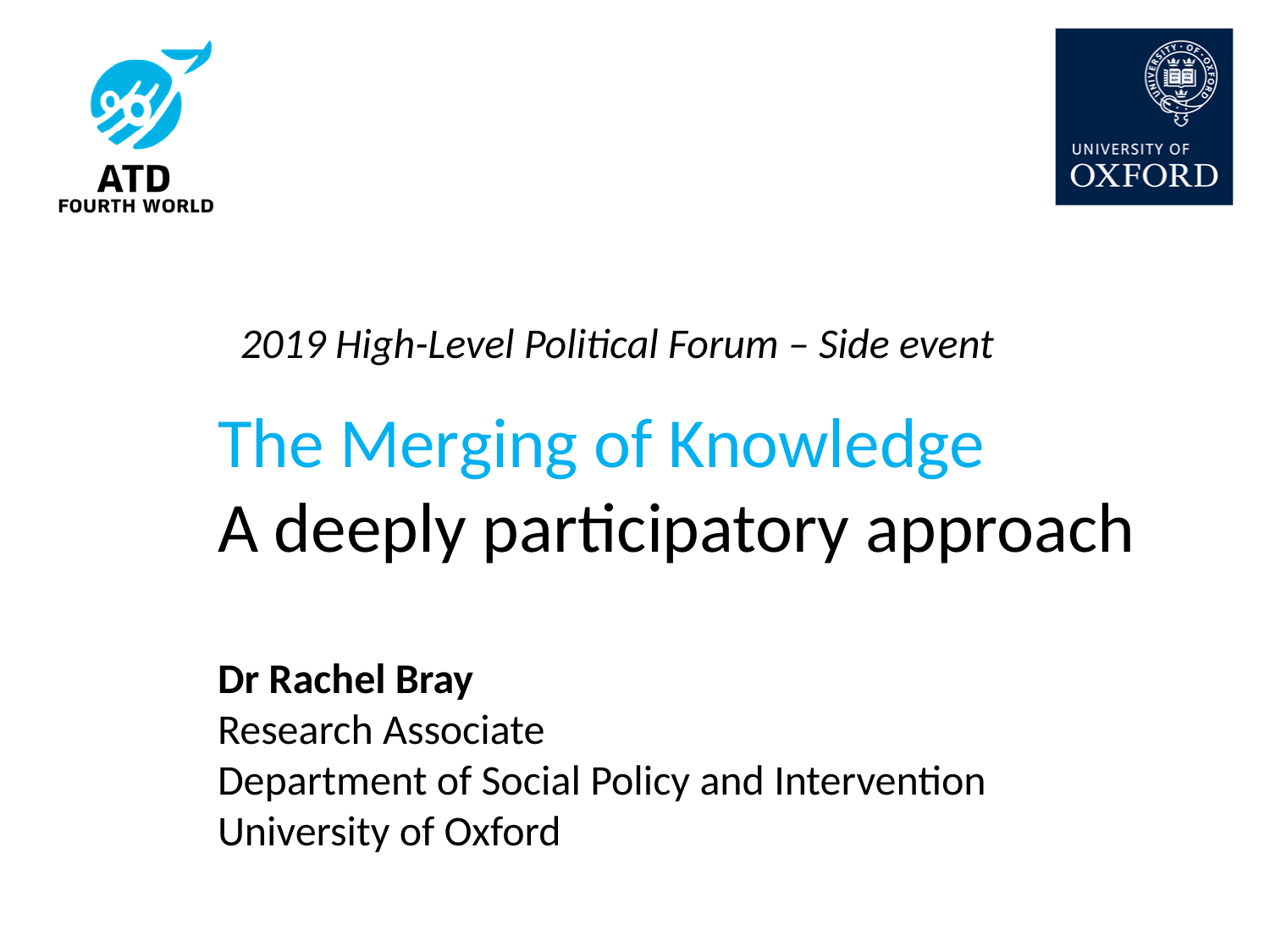

2019 High-Level Political Forum – Side event
# The Merging of Knowledge A deeply participatory approach Dr Rachel Bray Research Associate Department of Social Policy and Intervention University of Oxford